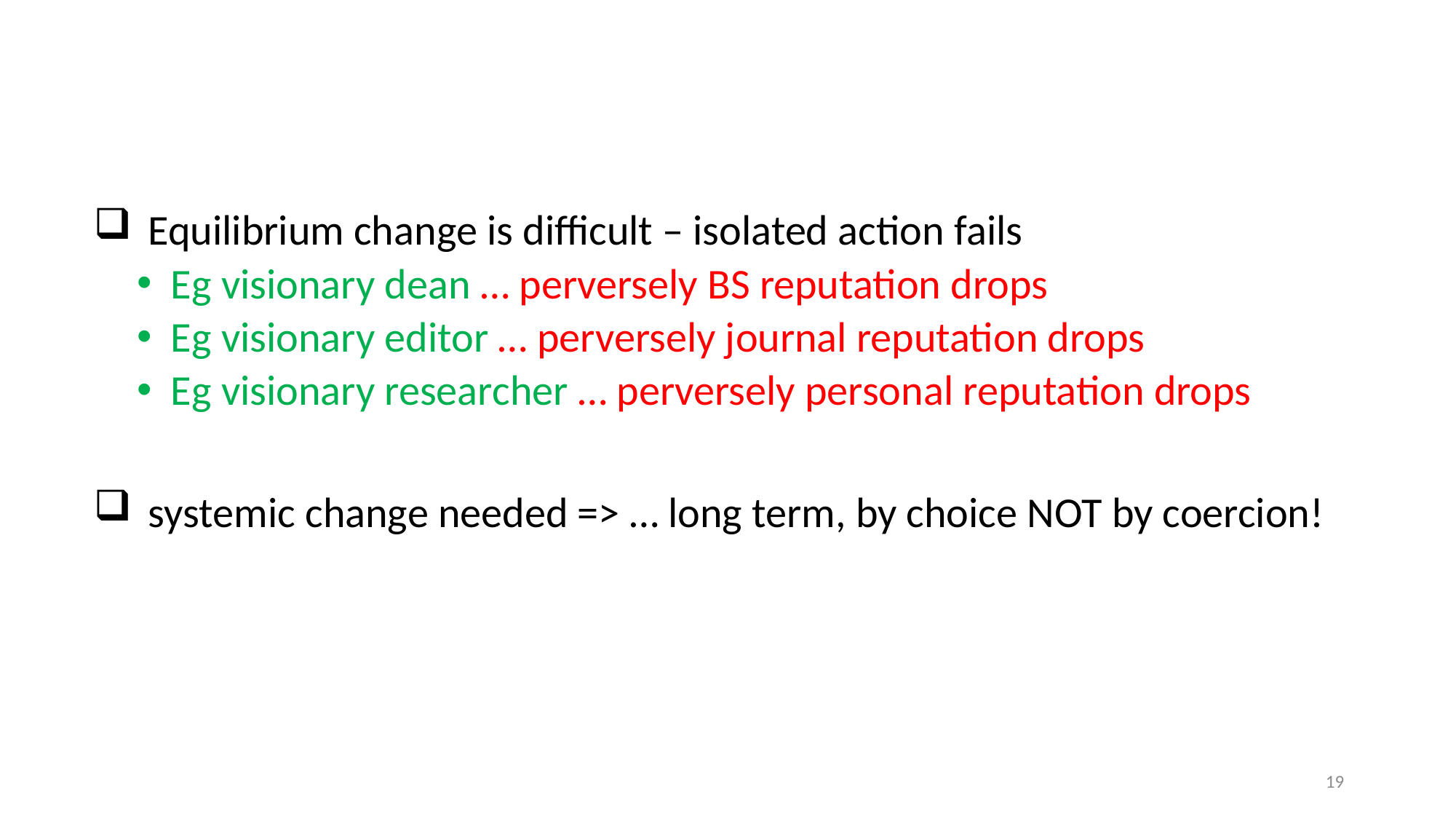

#
Equilibrium change is difficult – isolated action fails
Eg visionary dean … perversely BS reputation drops
Eg visionary editor … perversely journal reputation drops
Eg visionary researcher … perversely personal reputation drops

systemic change needed => … long term, by choice NOT by coercion!
19